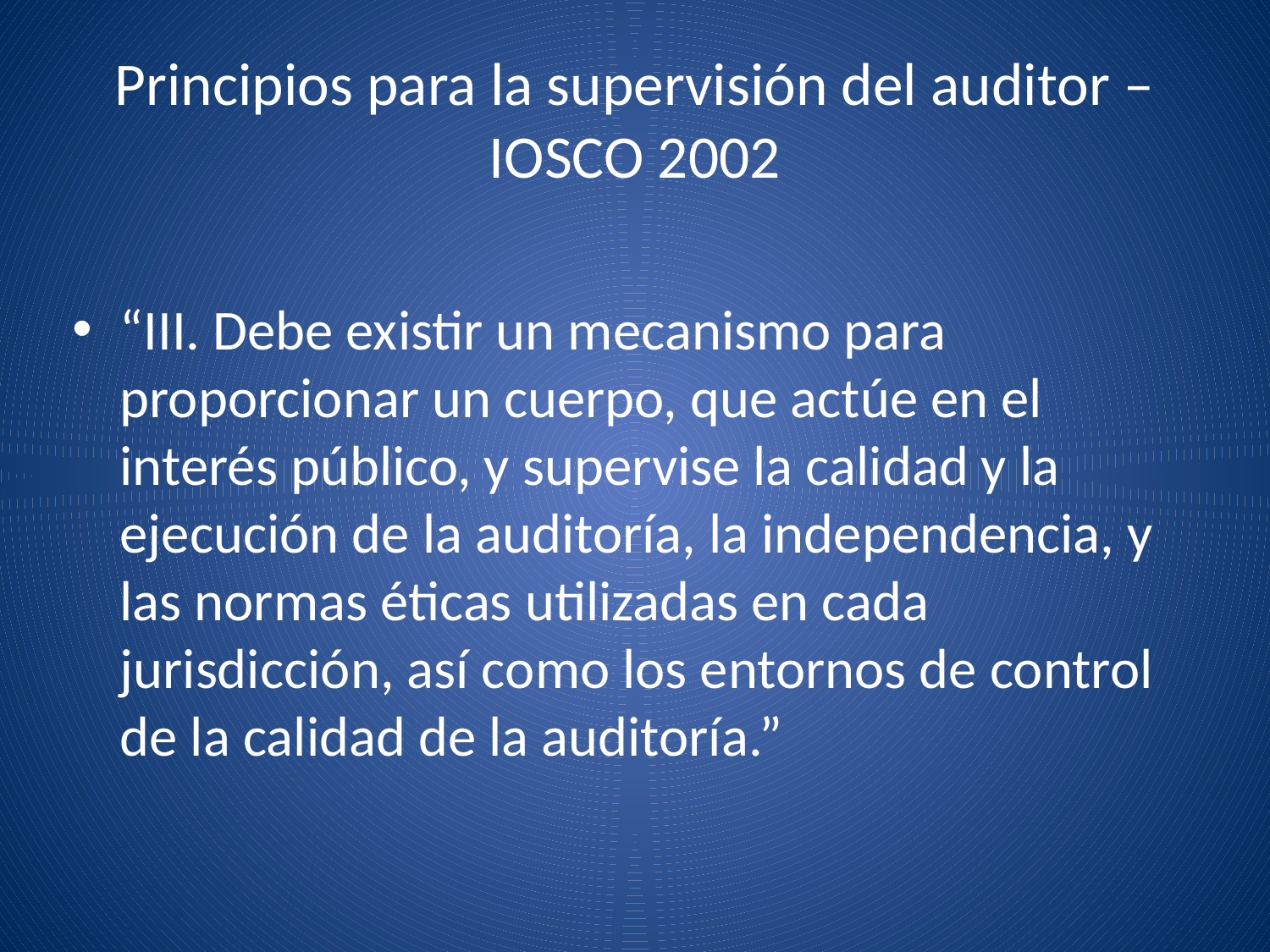

# Principios para la supervisión del auditor – IOSCO 2002
“III. Debe existir un mecanismo para proporcionar un cuerpo, que actúe en el interés público, y supervise la calidad y la ejecución de la auditoría, la independencia, y las normas éticas utilizadas en cada jurisdicción, así como los entornos de control de la calidad de la auditoría.”